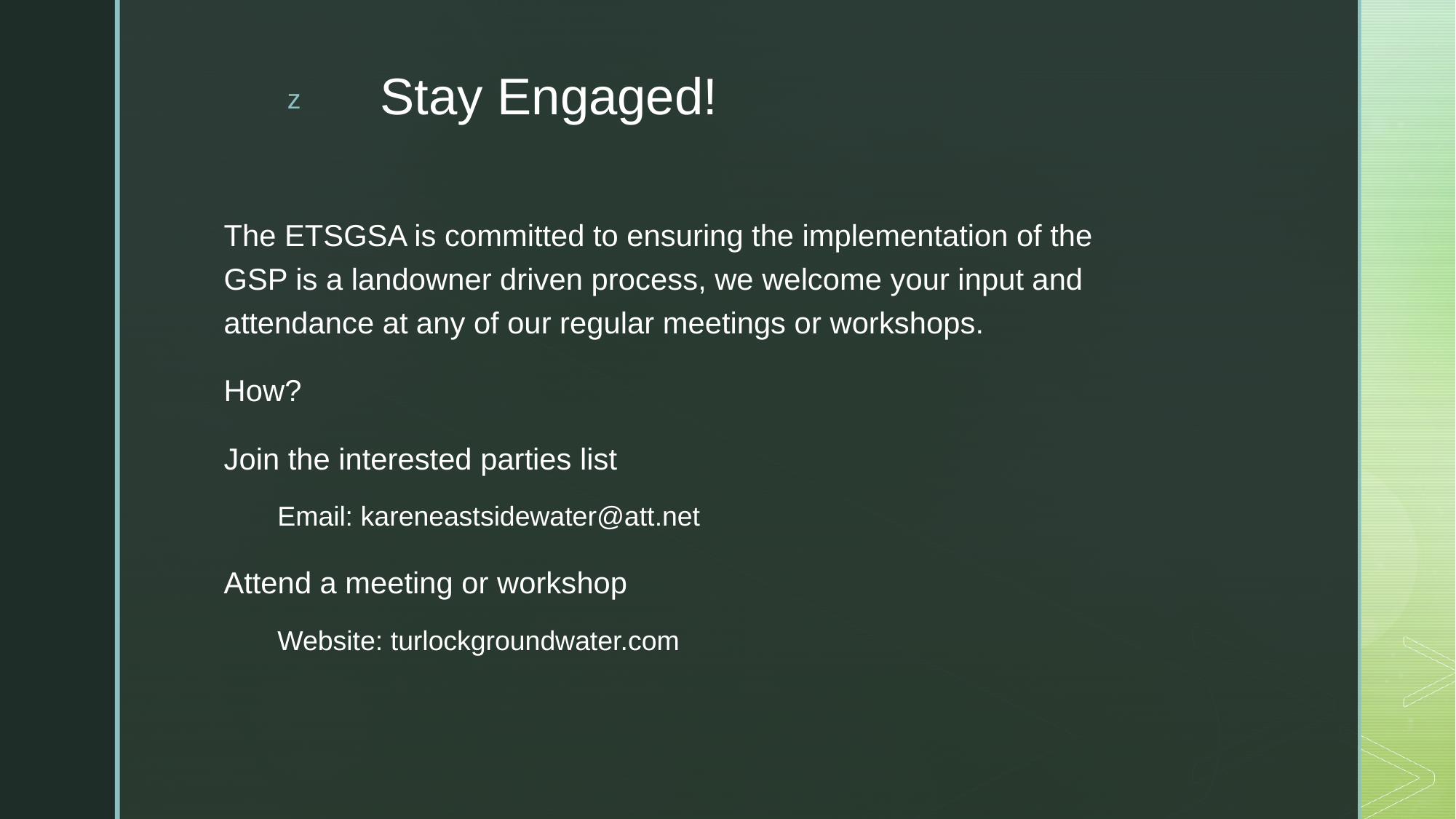

# Stay Engaged!
The ETSGSA is committed to ensuring the implementation of the GSP is a landowner driven process, we welcome your input and attendance at any of our regular meetings or workshops.
How?
Join the interested parties list
Email: kareneastsidewater@att.net
Attend a meeting or workshop
Website: turlockgroundwater.com